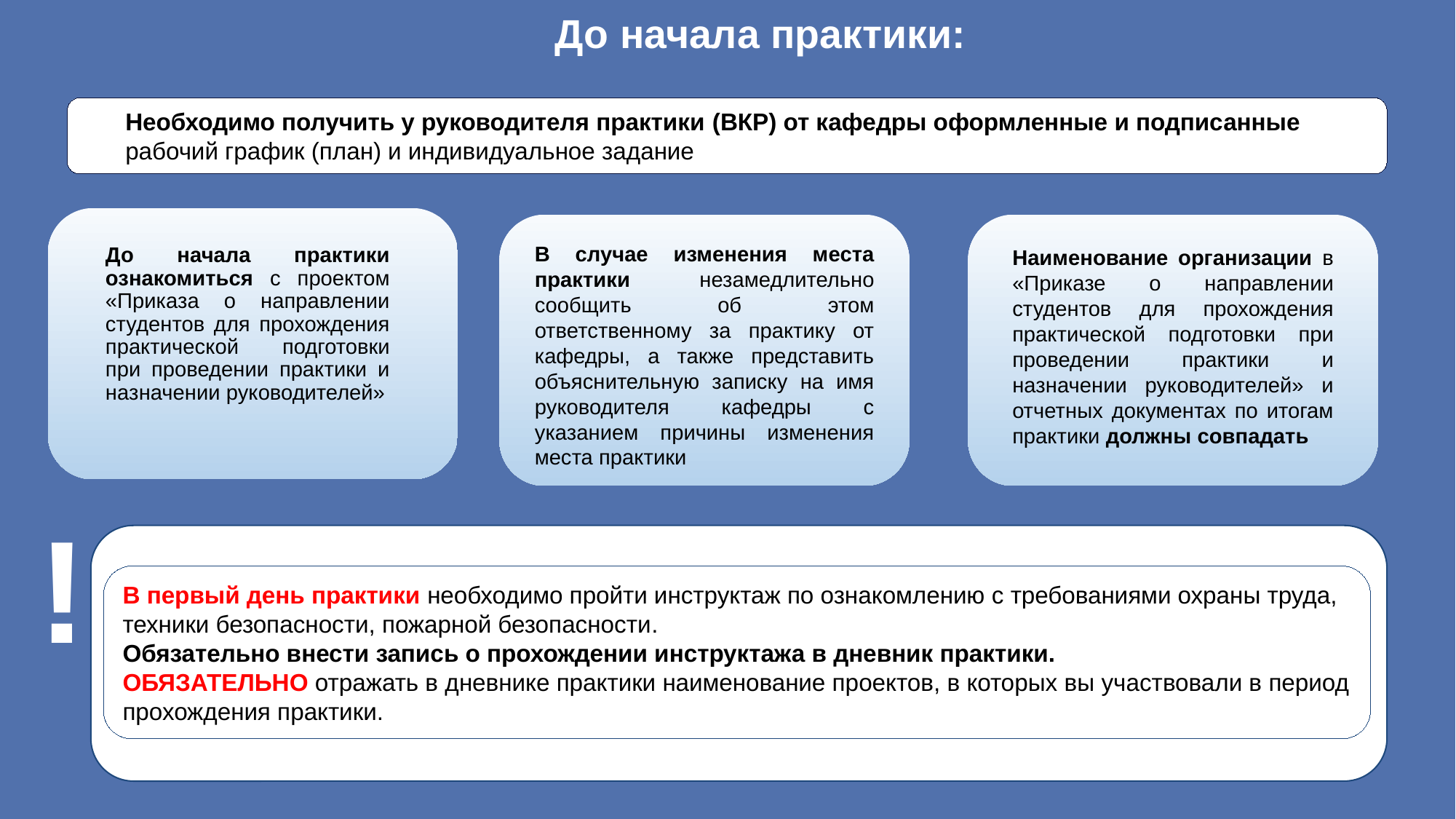

До начала практики:
Необходимо получить у руководителя практики (ВКР) от кафедры оформленные и подписанные
рабочий график (план) и индивидуальное задание

В случае изменения места практики незамедлительно сообщить об этом ответственному за практику от кафедры, а также представить объяснительную записку на имя руководителя кафедры с указанием причины изменения места практики
До начала практики ознакомиться с проектом «Приказа о направлении студентов для прохождения практической подготовки при проведении практики и назначении руководителей»
Наименование организации в «Приказе о направлении студентов для прохождения практической подготовки при проведении практики и назначении руководителей» и отчетных документах по итогам практики должны совпадать
!

В первый день практики необходимо пройти инструктаж по ознакомлению с требованиями охраны труда, техники безопасности, пожарной безопасности.
Обязательно внести запись о прохождении инструктажа в дневник практики.
ОБЯЗАТЕЛЬНО отражать в дневнике практики наименование проектов, в которых вы участвовали в период прохождения практики.